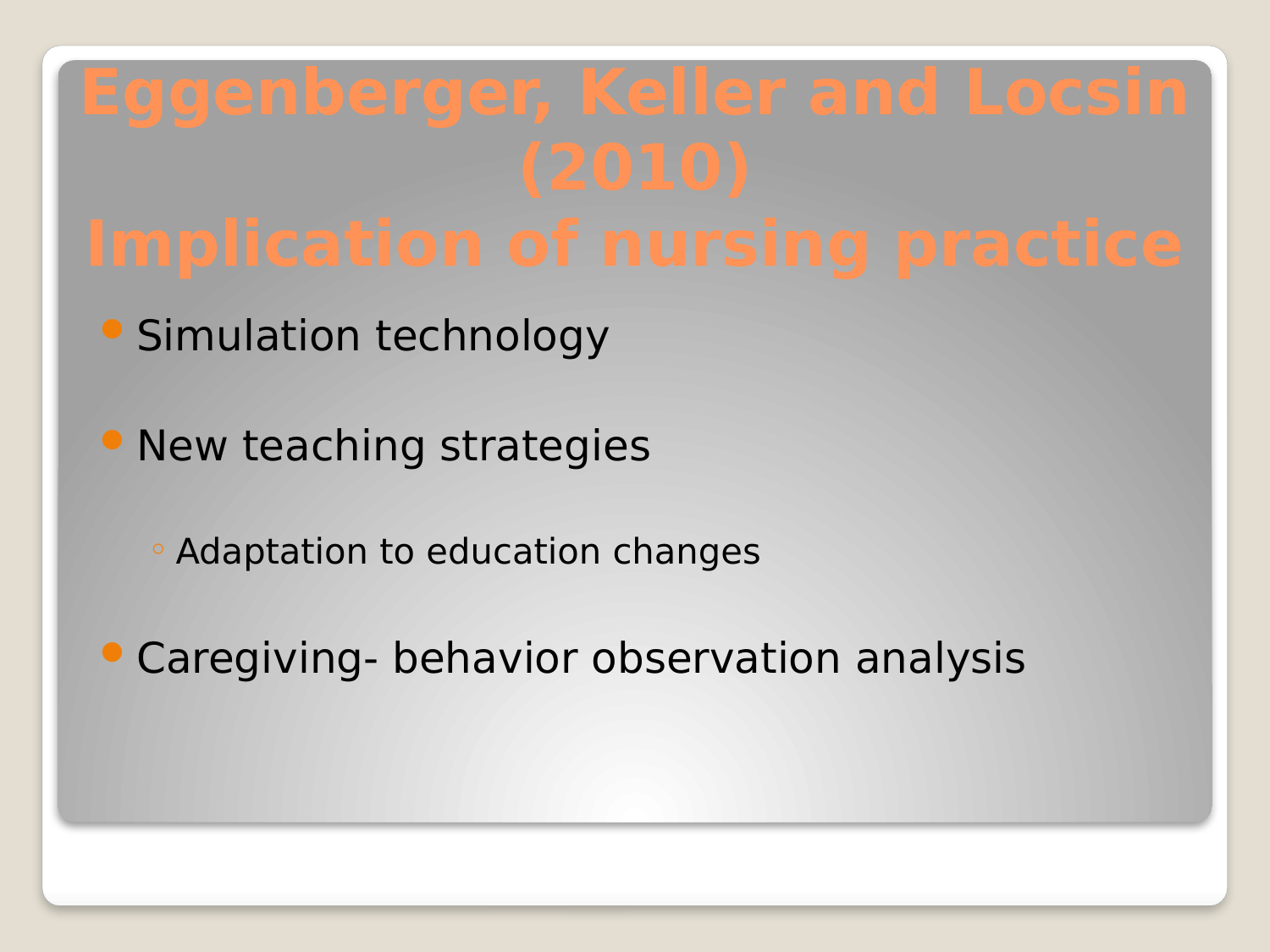

# Eggenberger, Keller and Locsin (2010) Implication of nursing practice
Simulation technology

New teaching strategies

Adaptation to education changes

Caregiving- behavior observation analysis